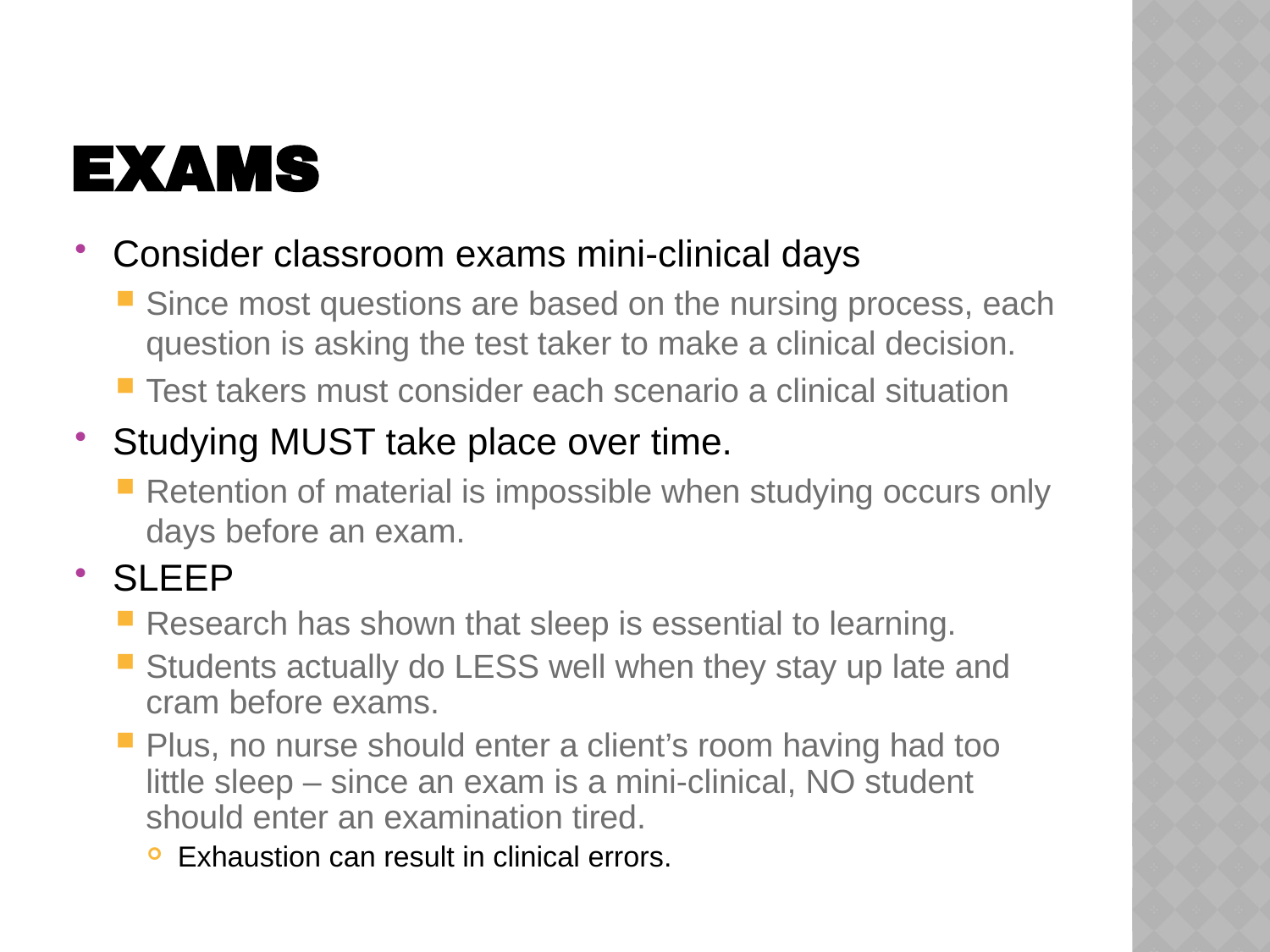

# EXAMS
Consider classroom exams mini-clinical days
Since most questions are based on the nursing process, each question is asking the test taker to make a clinical decision.
Test takers must consider each scenario a clinical situation
Studying MUST take place over time.
Retention of material is impossible when studying occurs only days before an exam.
SLEEP
Research has shown that sleep is essential to learning.
Students actually do LESS well when they stay up late and cram before exams.
Plus, no nurse should enter a client’s room having had too little sleep – since an exam is a mini-clinical, NO student should enter an examination tired.
Exhaustion can result in clinical errors.